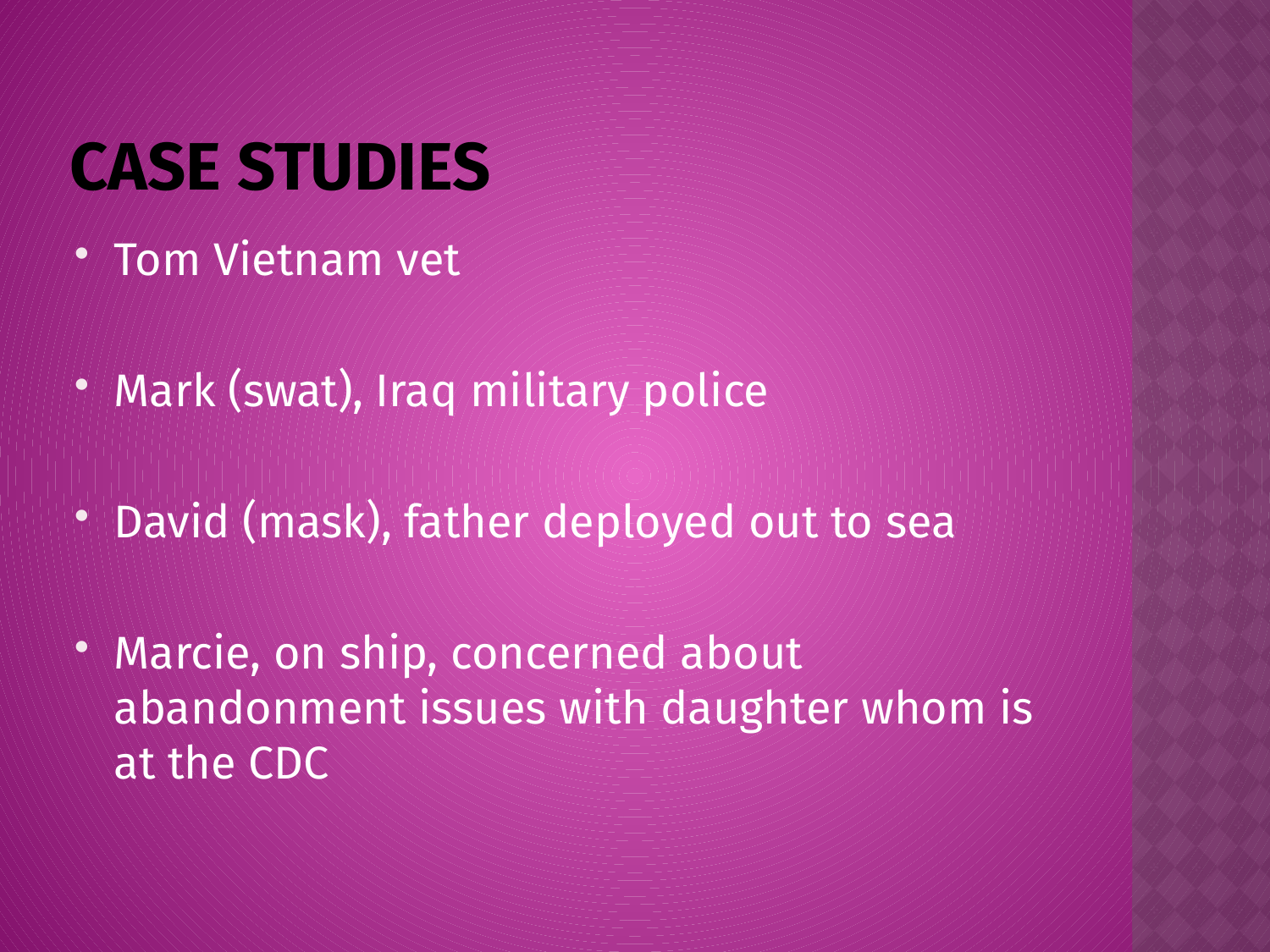

# Case studies
Tom Vietnam vet

Mark (swat), Iraq military police

David (mask), father deployed out to sea

Marcie, on ship, concerned about abandonment issues with daughter whom is at the CDC